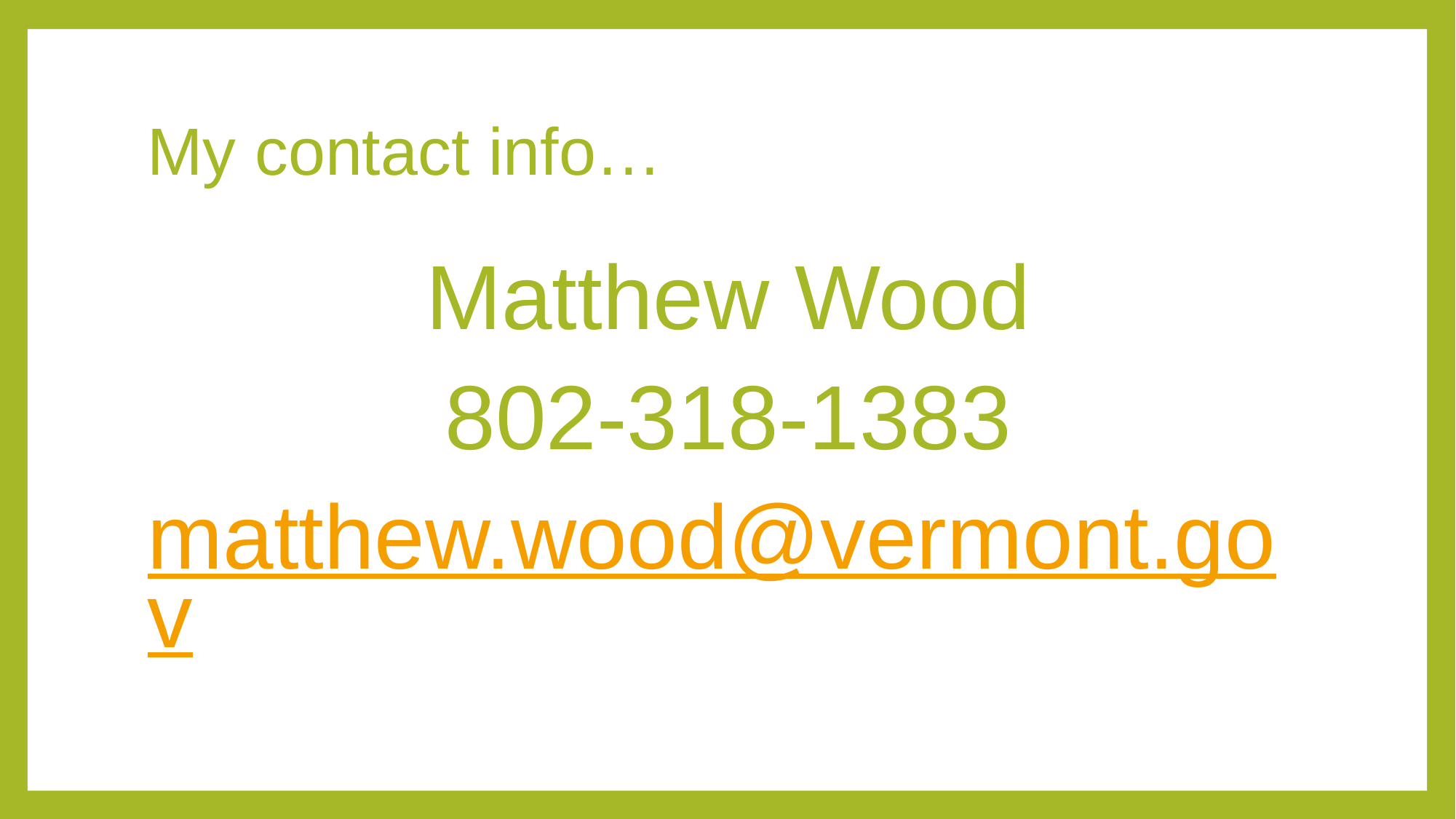

# My contact info…
Matthew Wood
802-318-1383
matthew.wood@vermont.gov